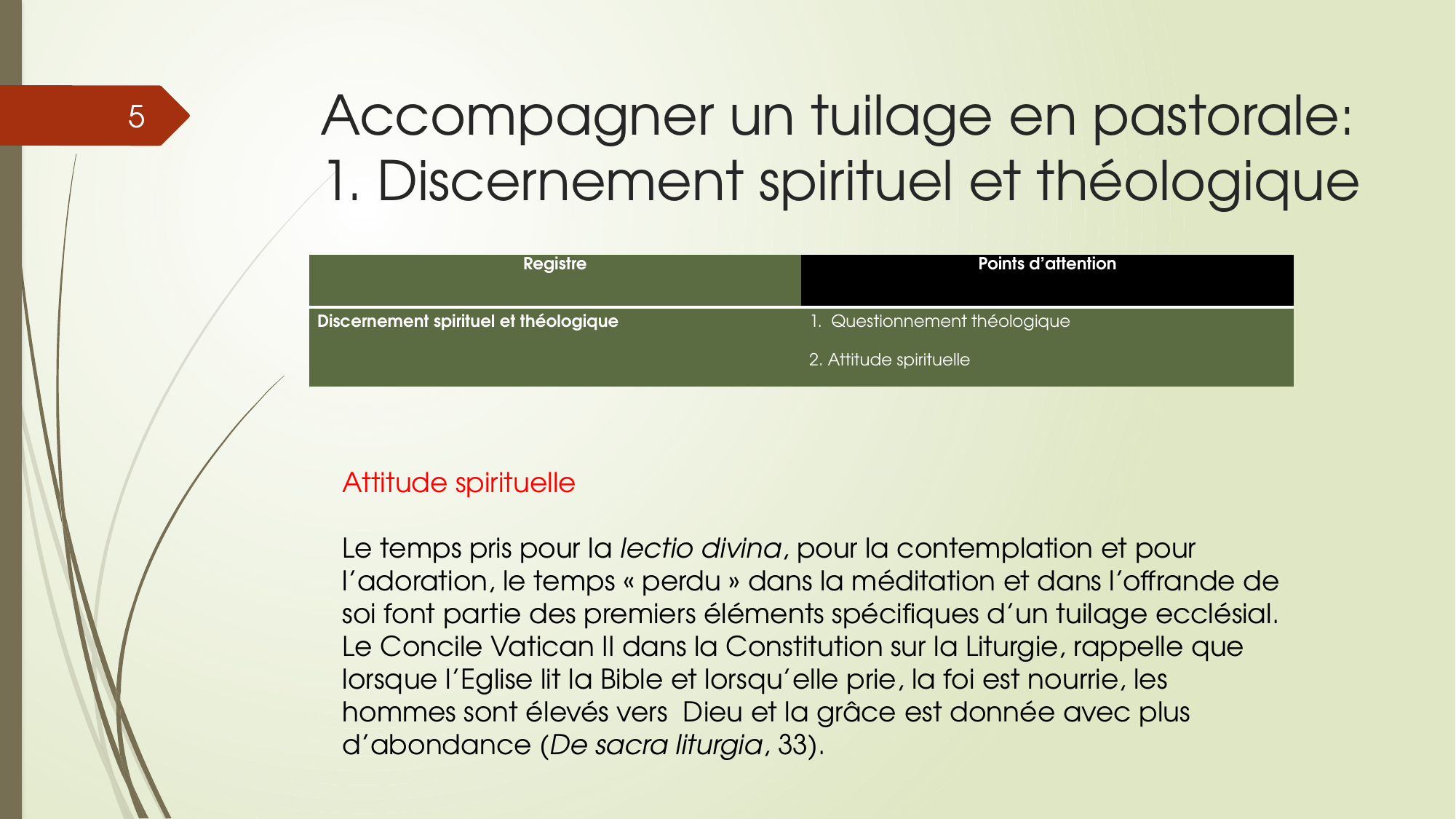

# Accompagner un tuilage en pastorale: 1. Discernement spirituel et théologique
5
| Registre | Points d’attention |
| --- | --- |
| Discernement spirituel et théologique | 1. Questionnement théologique 2. Attitude spirituelle |
Attitude spirituelle

Le temps pris pour la lectio divina, pour la contemplation et pour l’adoration, le temps « perdu » dans la méditation et dans l’offrande de soi font partie des premiers éléments spécifiques d’un tuilage ecclésial. Le Concile Vatican II dans la Constitution sur la Liturgie, rappelle que lorsque l’Eglise lit la Bible et lorsqu’elle prie, la foi est nourrie, les hommes sont élevés vers  Dieu et la grâce est donnée avec plus d’abondance (De sacra liturgia, 33).